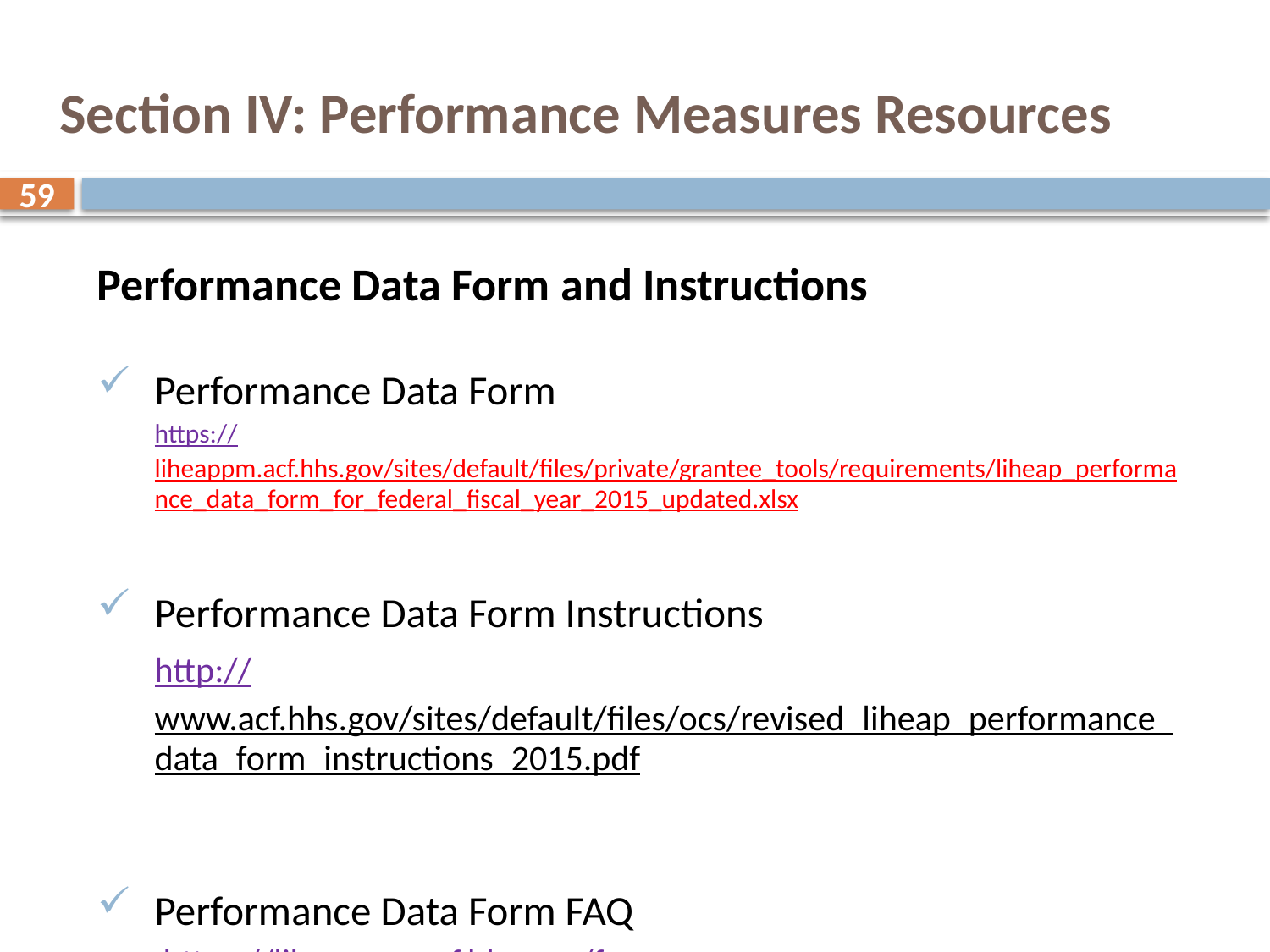

# Section IV: Performance Measures Resources
59
Performance Data Form and Instructions

Performance Data Form
https://liheappm.acf.hhs.gov/sites/default/files/private/grantee_tools/requirements/liheap_performance_data_form_for_federal_fiscal_year_2015_updated.xlsx

Performance Data Form Instructions
	http://www.acf.hhs.gov/sites/default/files/ocs/revised_liheap_performance_data_form_instructions_2015.pdf

Performance Data Form FAQ
	 https://liheappm.acf.hhs.gov/faq